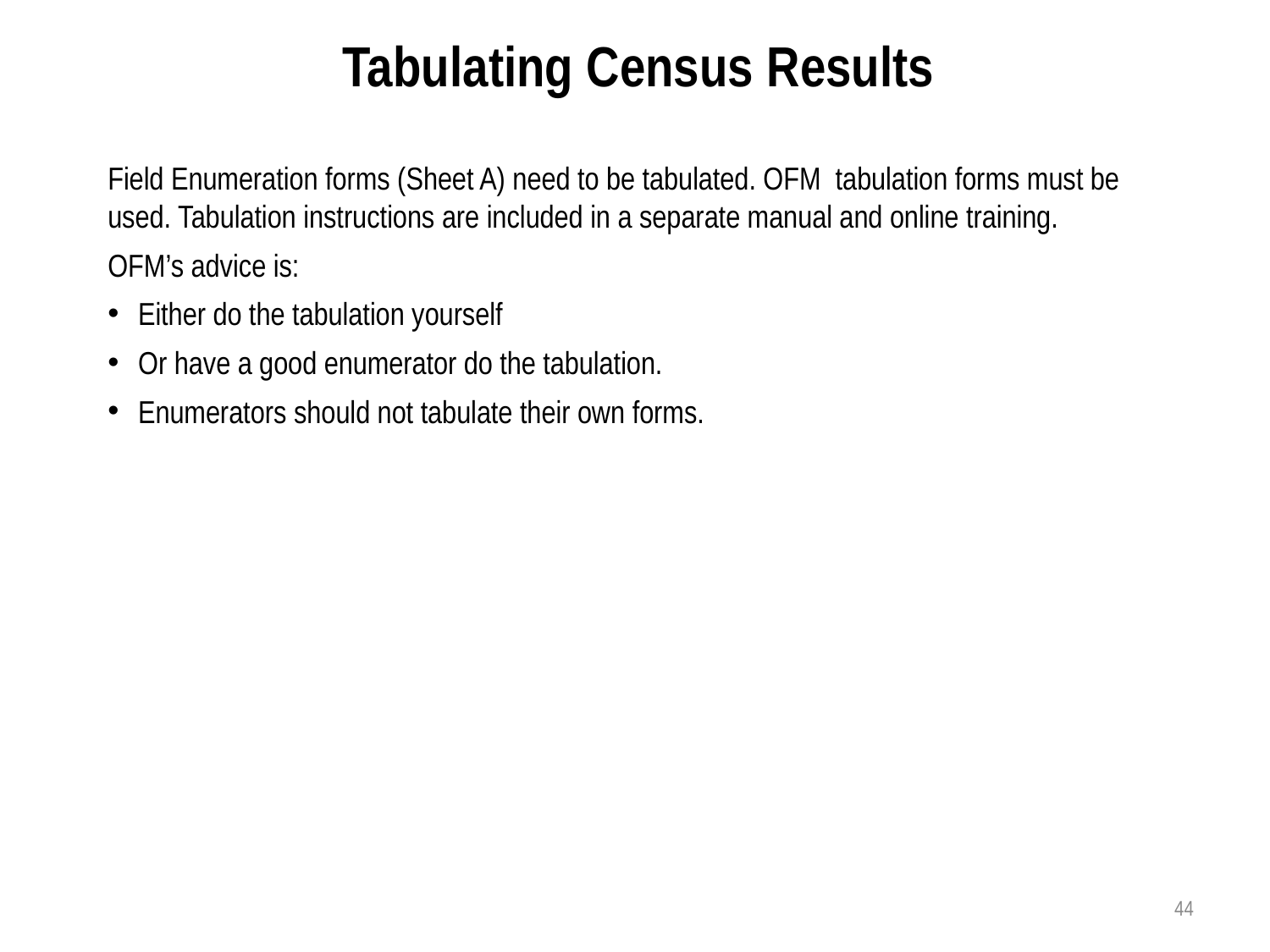

Tabulating Census Results

Field Enumeration forms (Sheet A) need to be tabulated. OFM  tabulation forms must be used. Tabulation instructions are included in a separate manual and online training.
OFM’s advice is:
Either do the tabulation yourself
Or have a good enumerator do the tabulation.
Enumerators should not tabulate their own forms.

44